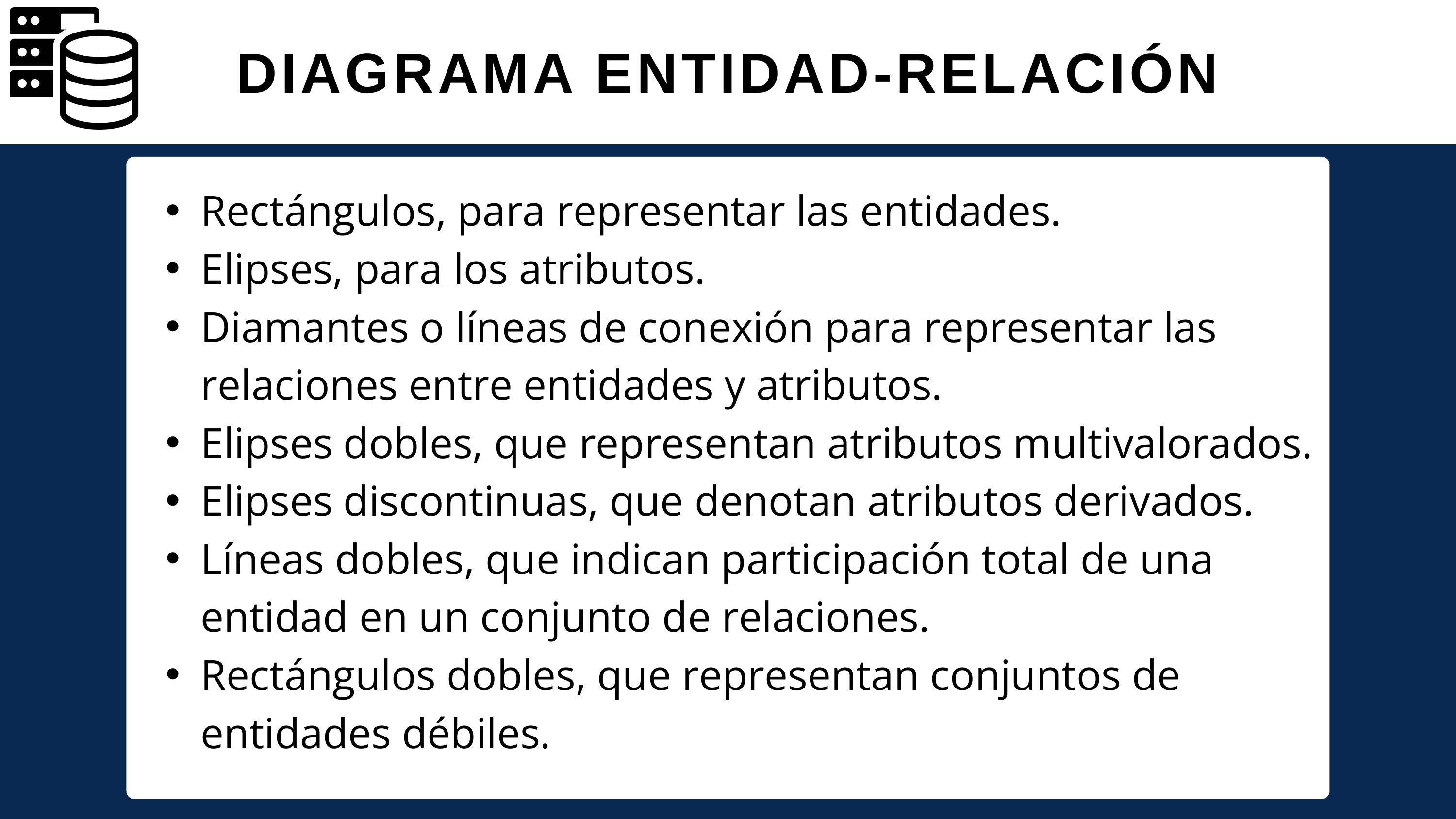

DIAGRAMA ENTIDAD-RELACIÓN

Rectángulos, para representar las entidades.
Elipses, para los atributos.
Diamantes o líneas de conexión para representar las relaciones entre entidades y atributos.
Elipses dobles, que representan atributos multivalorados.
Elipses discontinuas, que denotan atributos derivados.
Líneas dobles, que indican participación total de una entidad en un conjunto de relaciones.
Rectángulos dobles, que representan conjuntos de entidades débiles.